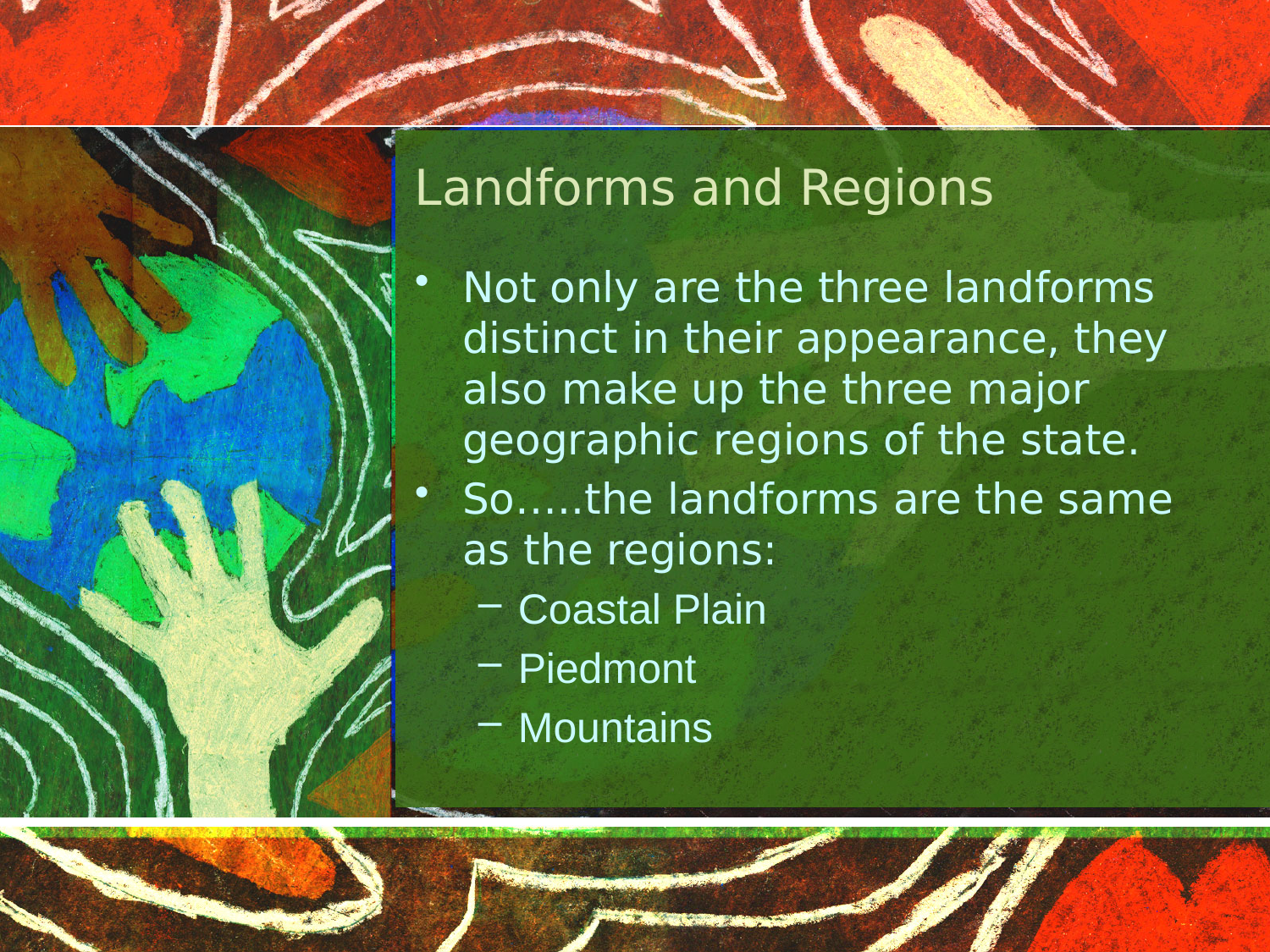

# Landforms and Regions
Not only are the three landforms distinct in their appearance, they also make up the three major geographic regions of the state.
So…..the landforms are the same as the regions:
Coastal Plain
Piedmont
Mountains